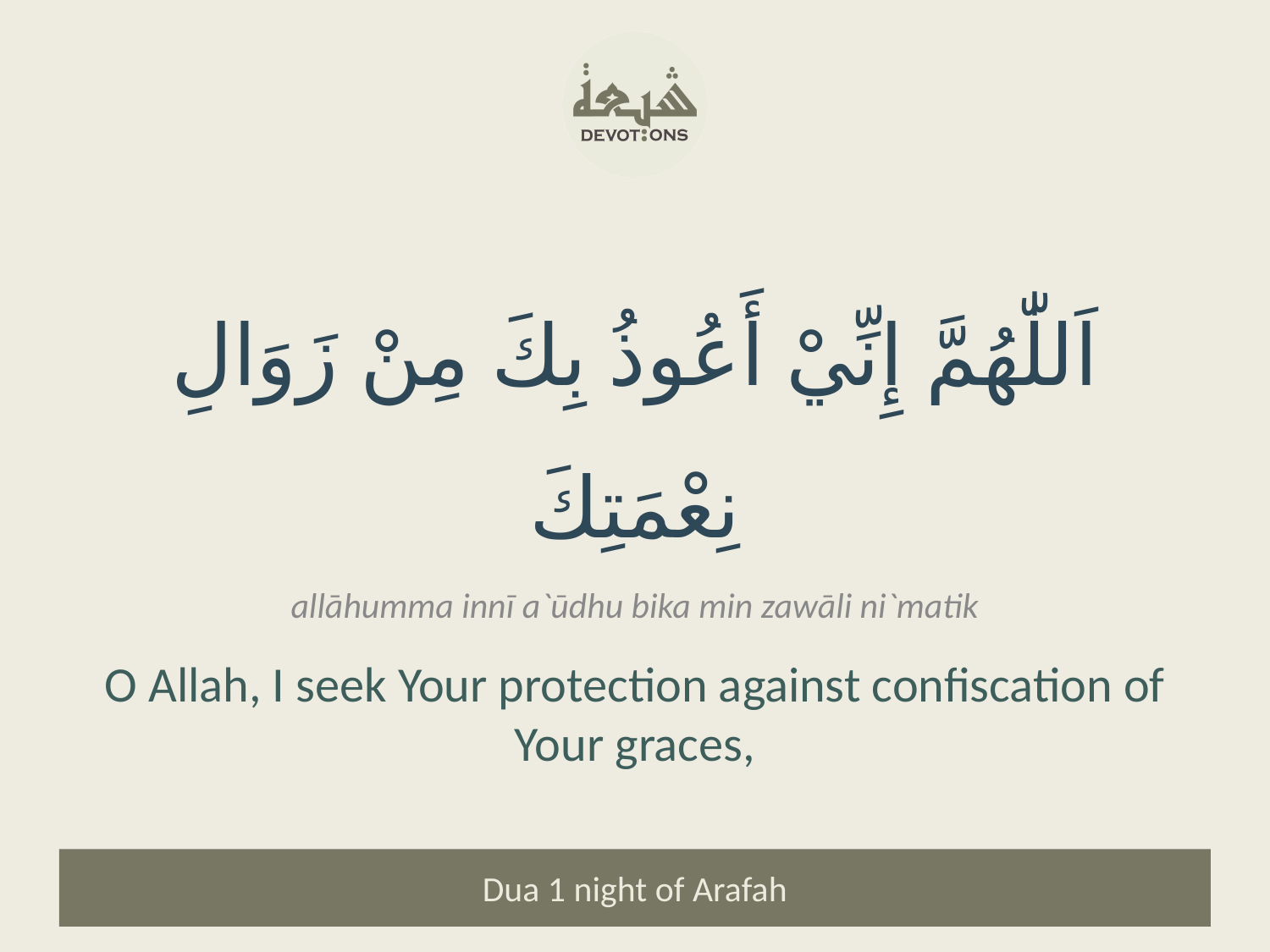

اَللّٰهُمَّ إِنِّيْ أَعُوذُ بِكَ مِنْ زَوَالِ نِعْمَتِكَ
allāhumma innī a`ūdhu bika min zawāli ni`matik
O Allah, I seek Your protection against confiscation of Your graces,
Dua 1 night of Arafah